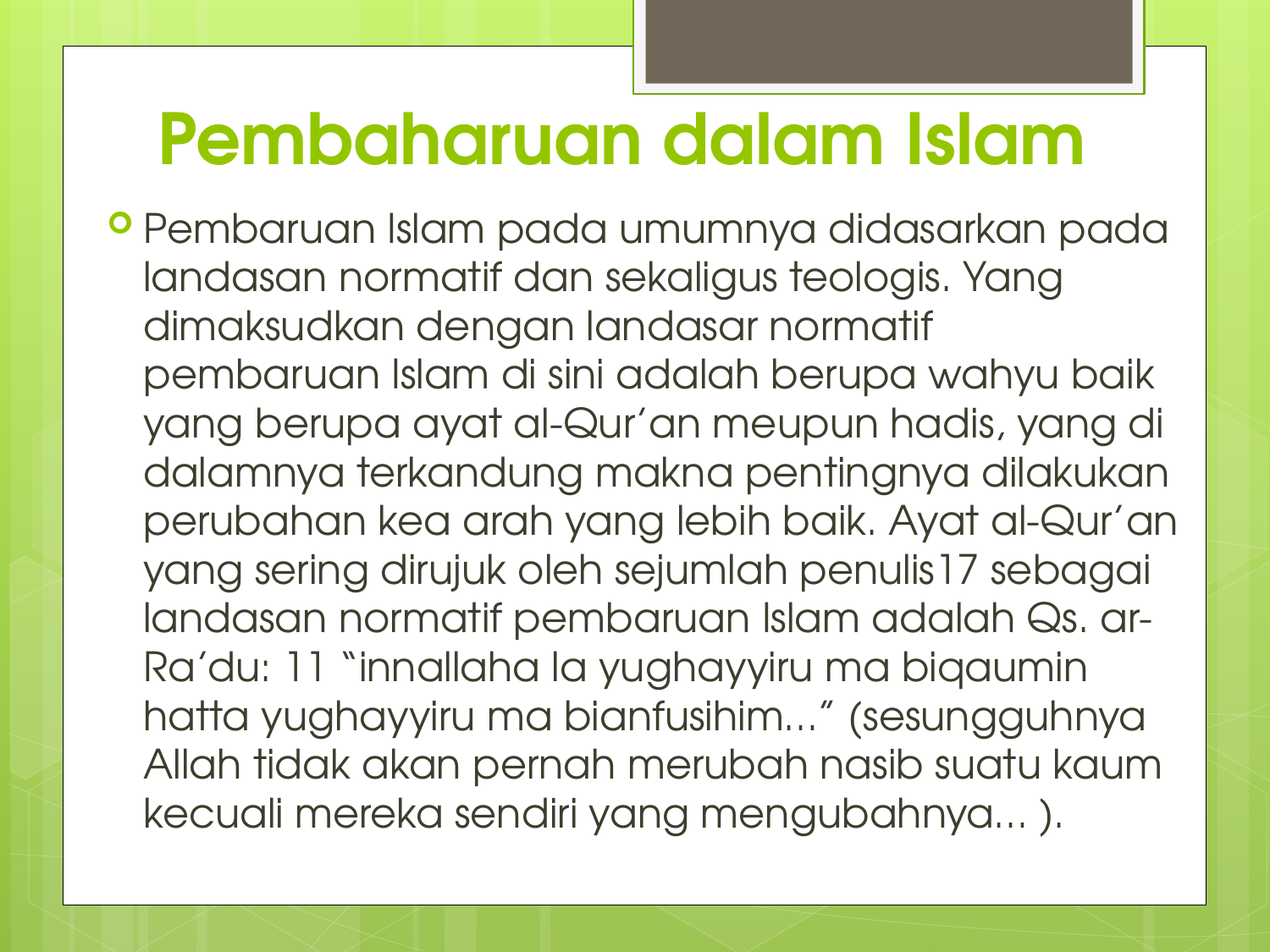

# Pembaharuan dalam Islam
Pembaruan Islam pada umumnya didasarkan pada landasan normatif dan sekaligus teologis. Yang dimaksudkan dengan landasar normatif pembaruan Islam di sini adalah berupa wahyu baik yang berupa ayat al-Qur’an meupun hadis, yang di dalamnya terkandung makna pentingnya dilakukan perubahan kea arah yang lebih baik. Ayat al-Qur’an yang sering dirujuk oleh sejumlah penulis17 sebagai landasan normatif pembaruan Islam adalah Qs. ar-Ra’du: 11 “innallaha la yughayyiru ma biqaumin hatta yughayyiru ma bianfusihim…” (sesungguhnya Allah tidak akan pernah merubah nasib suatu kaum kecuali mereka sendiri yang mengubahnya… ).